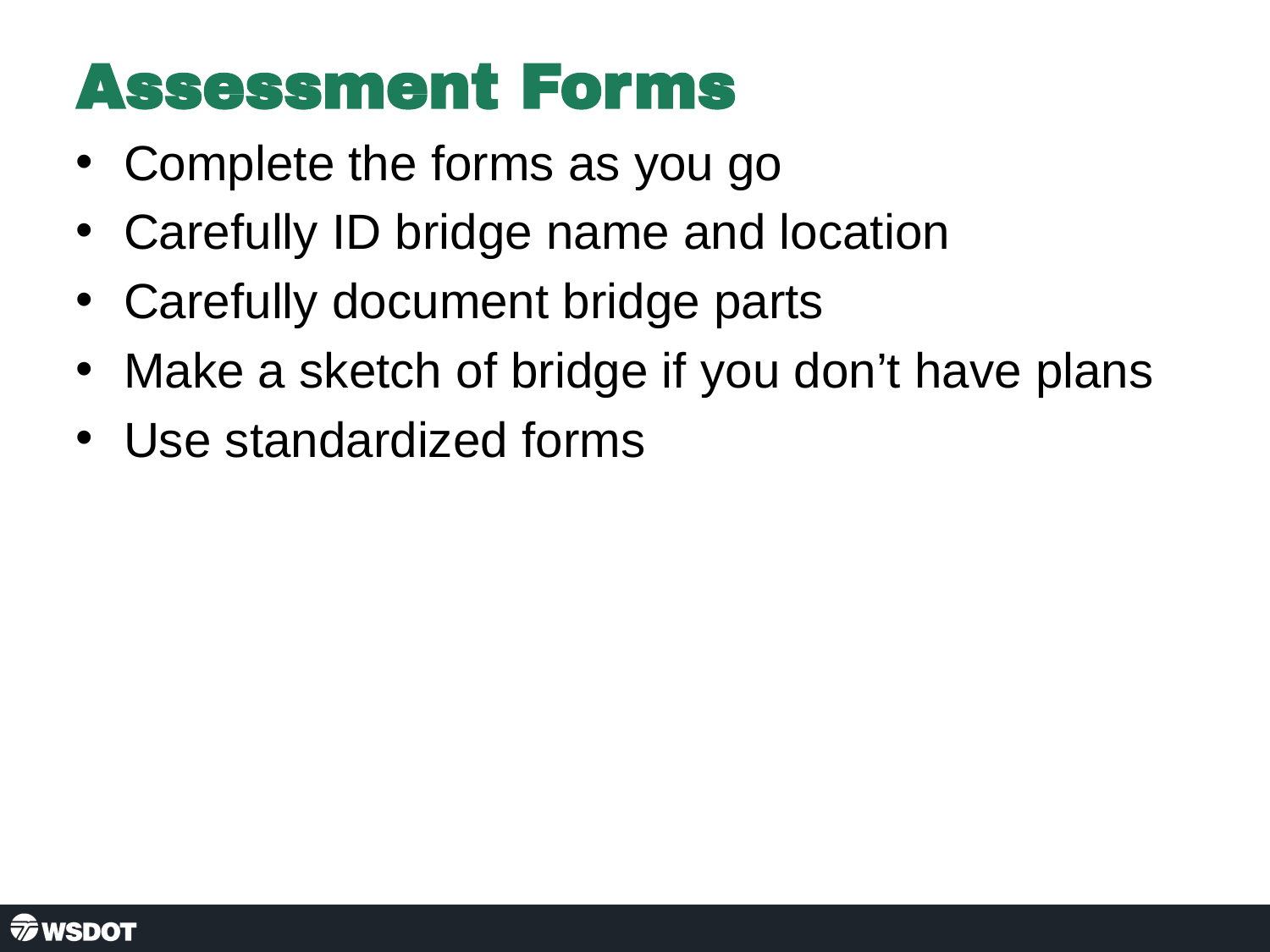

# Assessment Forms
Complete the forms as you go
Carefully ID bridge name and location
Carefully document bridge parts
Make a sketch of bridge if you don’t have plans
Use standardized forms